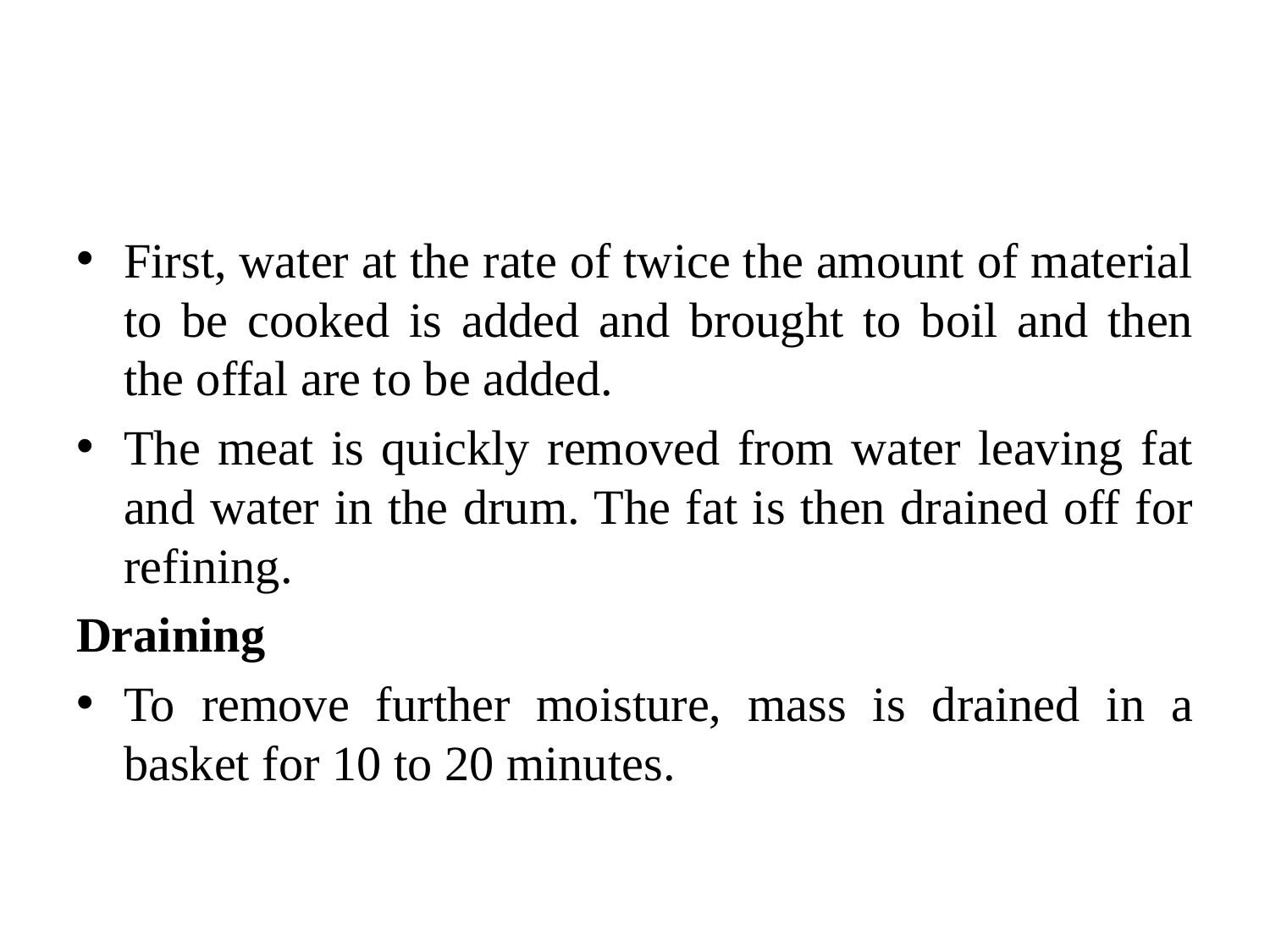

#
First, water at the rate of twice the amount of material to be cooked is added and brought to boil and then the offal are to be added.
The meat is quickly removed from water leaving fat and water in the drum. The fat is then drained off for refining.
Draining
To remove further moisture, mass is drained in a basket for 10 to 20 minutes.